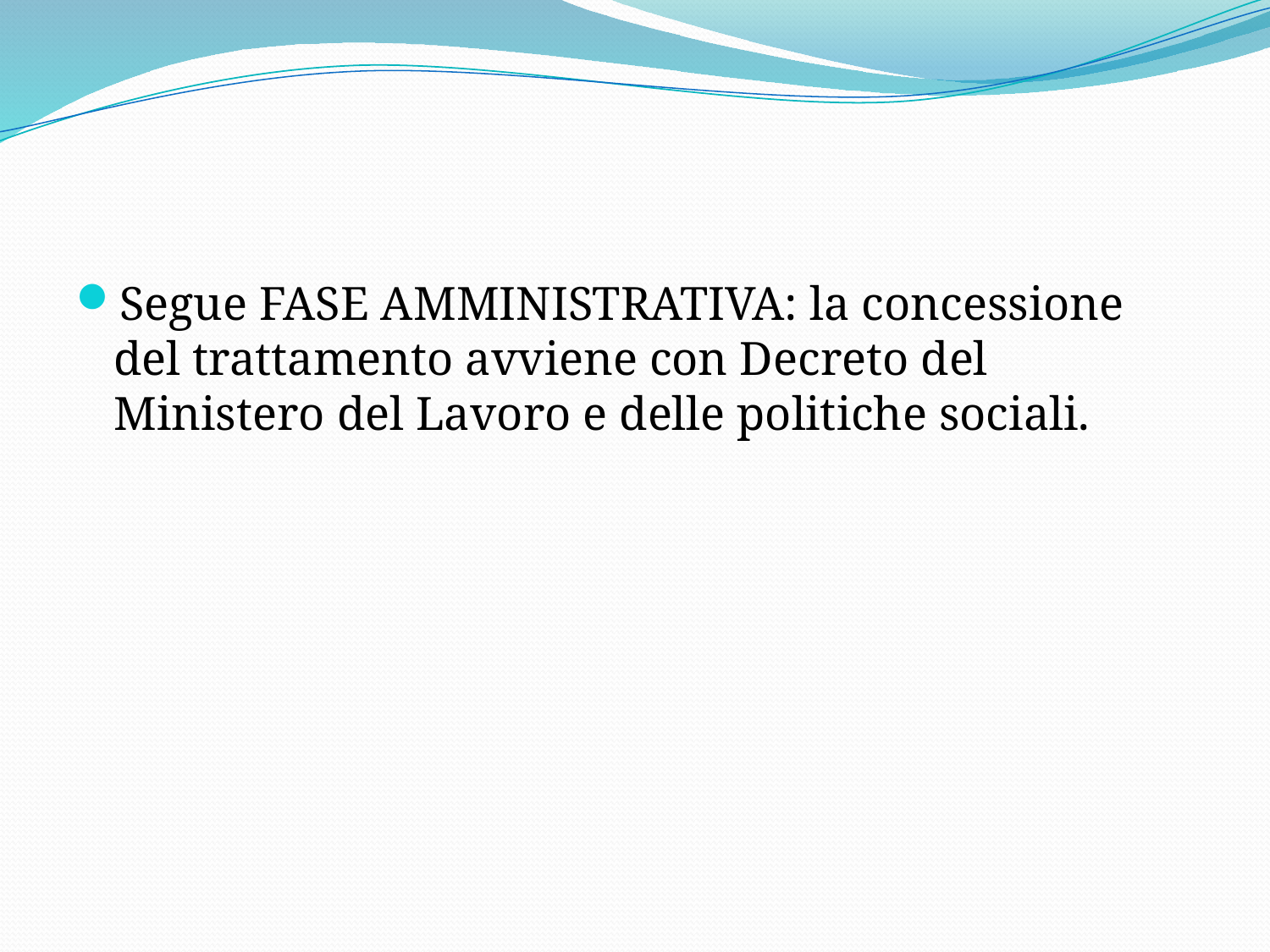

#
Segue FASE AMMINISTRATIVA: la concessione del trattamento avviene con Decreto del Ministero del Lavoro e delle politiche sociali.